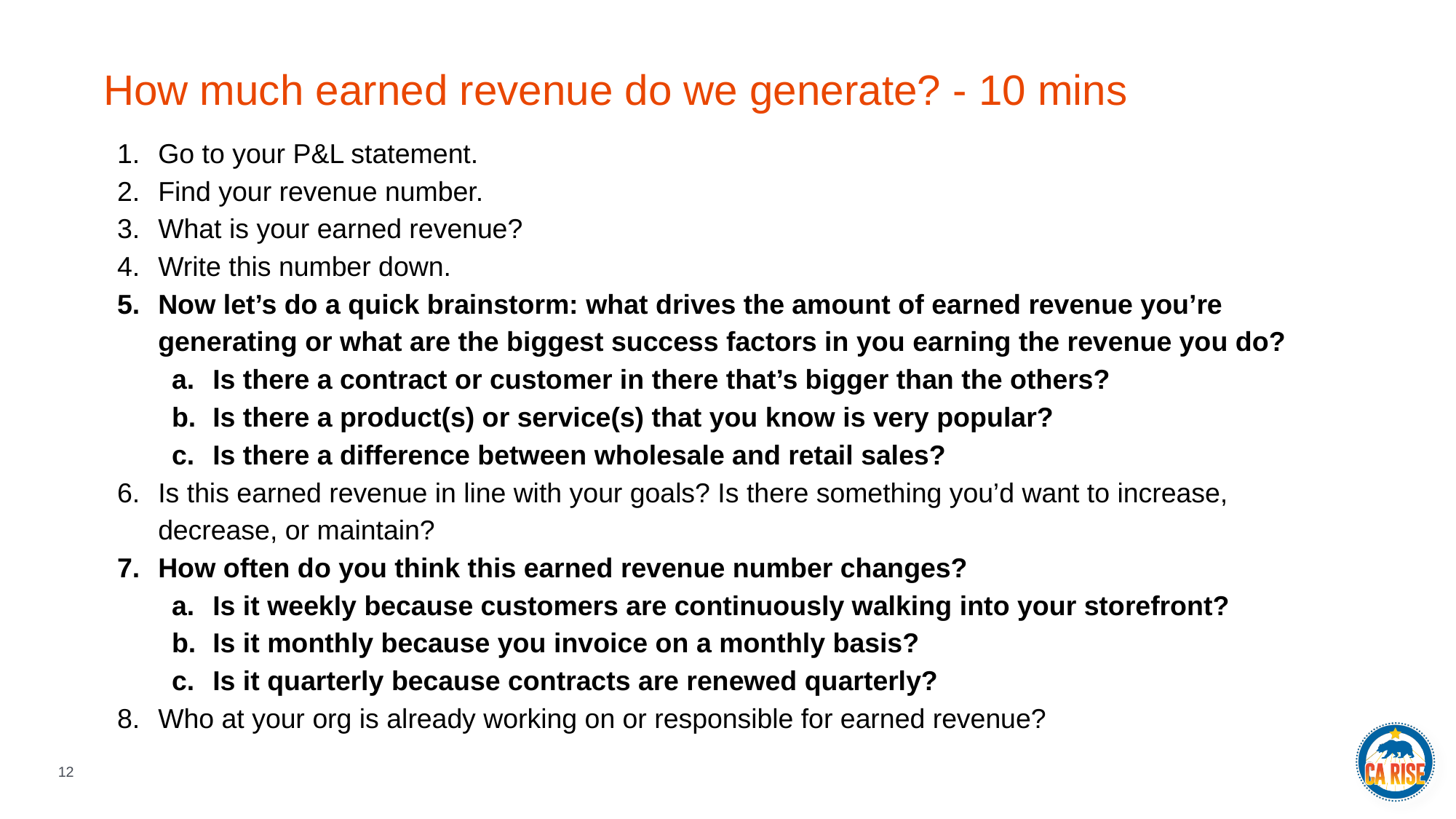

How much earned revenue do we generate? - 10 mins
Go to your P&L statement.
Find your revenue number.
What is your earned revenue?
Write this number down.
Now let’s do a quick brainstorm: what drives the amount of earned revenue you’re generating or what are the biggest success factors in you earning the revenue you do?
Is there a contract or customer in there that’s bigger than the others?
Is there a product(s) or service(s) that you know is very popular?
Is there a difference between wholesale and retail sales?
Is this earned revenue in line with your goals? Is there something you’d want to increase, decrease, or maintain?
How often do you think this earned revenue number changes?
Is it weekly because customers are continuously walking into your storefront?
Is it monthly because you invoice on a monthly basis?
Is it quarterly because contracts are renewed quarterly?
Who at your org is already working on or responsible for earned revenue?